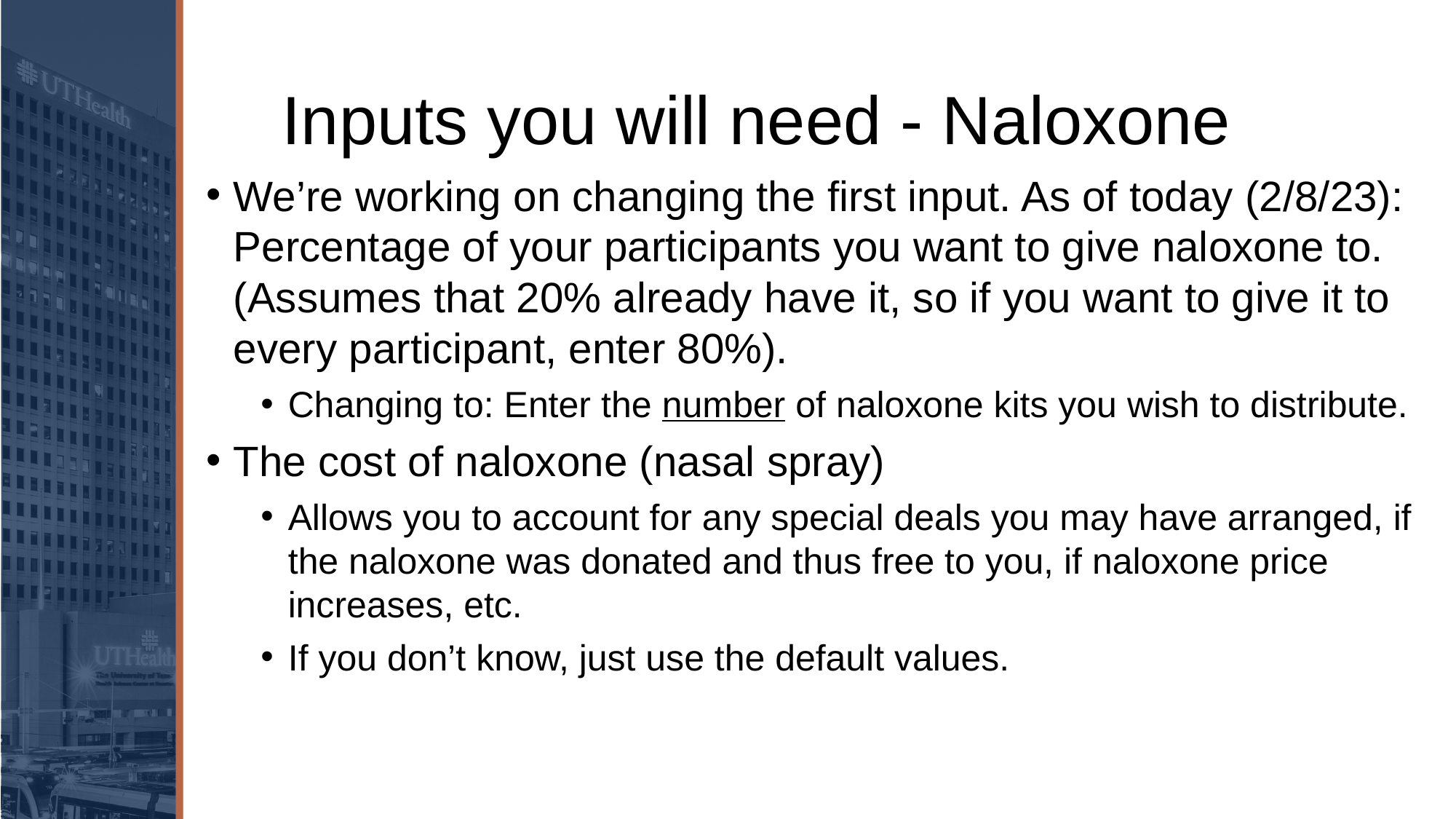

# Inputs you will need - Naloxone
We’re working on changing the first input. As of today (2/8/23): Percentage of your participants you want to give naloxone to. (Assumes that 20% already have it, so if you want to give it to every participant, enter 80%).
Changing to: Enter the number of naloxone kits you wish to distribute.
The cost of naloxone (nasal spray)
Allows you to account for any special deals you may have arranged, if the naloxone was donated and thus free to you, if naloxone price increases, etc.
If you don’t know, just use the default values.